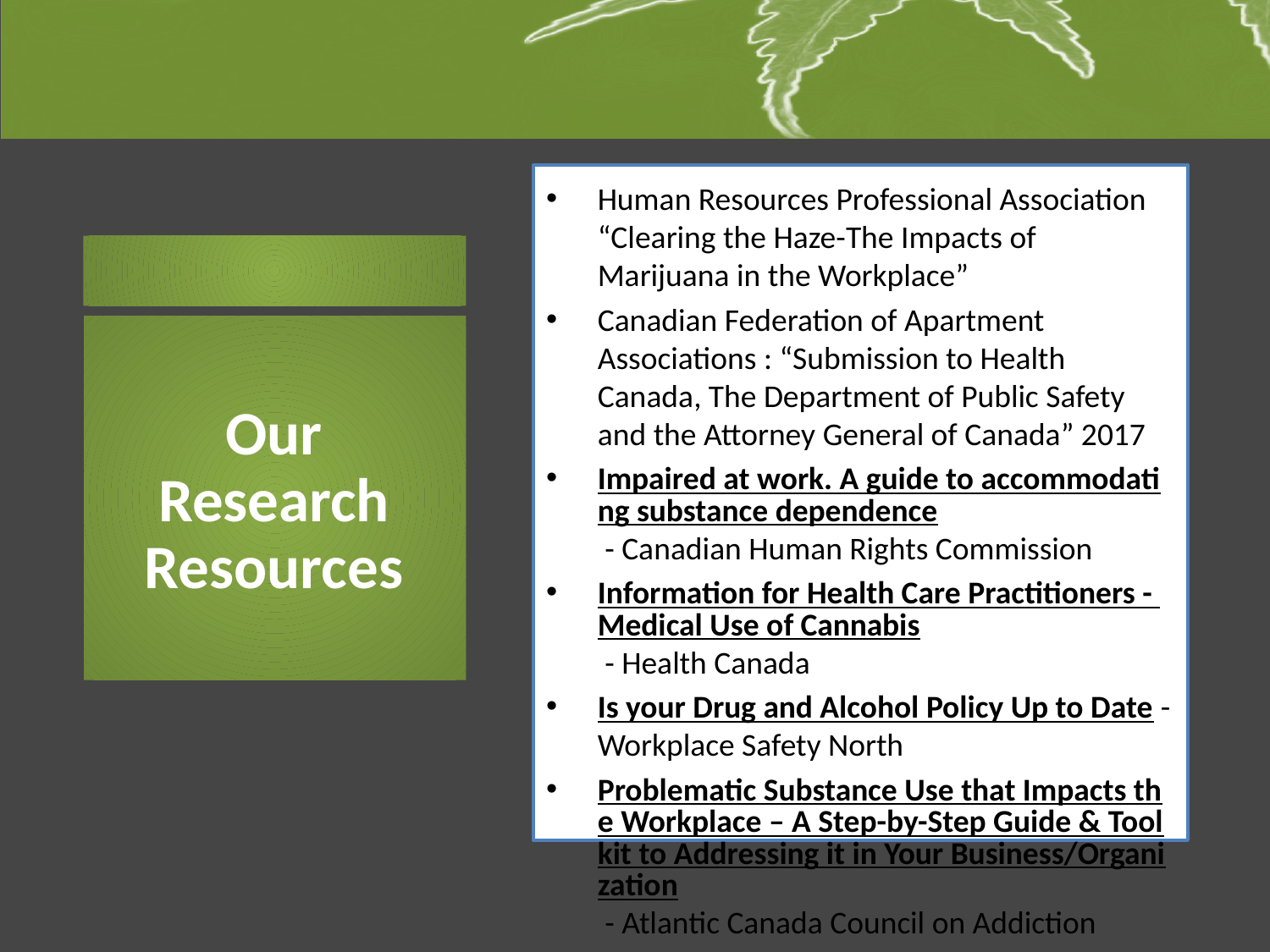

Human Resources Professional Association  “Clearing the Haze-The Impacts of Marijuana in the Workplace”
Canadian Federation of Apartment Associations : “Submission to Health Canada, The Department of Public Safety and the Attorney General of Canada” 2017
Impaired at work. A guide to accommodating substance dependence - Canadian Human Rights Commission
Information for Health Care Practitioners - Medical Use of Cannabis - Health Canada
Is your Drug and Alcohol Policy Up to Date - Workplace Safety North
Problematic Substance Use that Impacts the Workplace – A Step-by-Step Guide & Toolkit to Addressing it in Your Business/Organization - Atlantic Canada Council on Addiction
“

# Our Research Resources